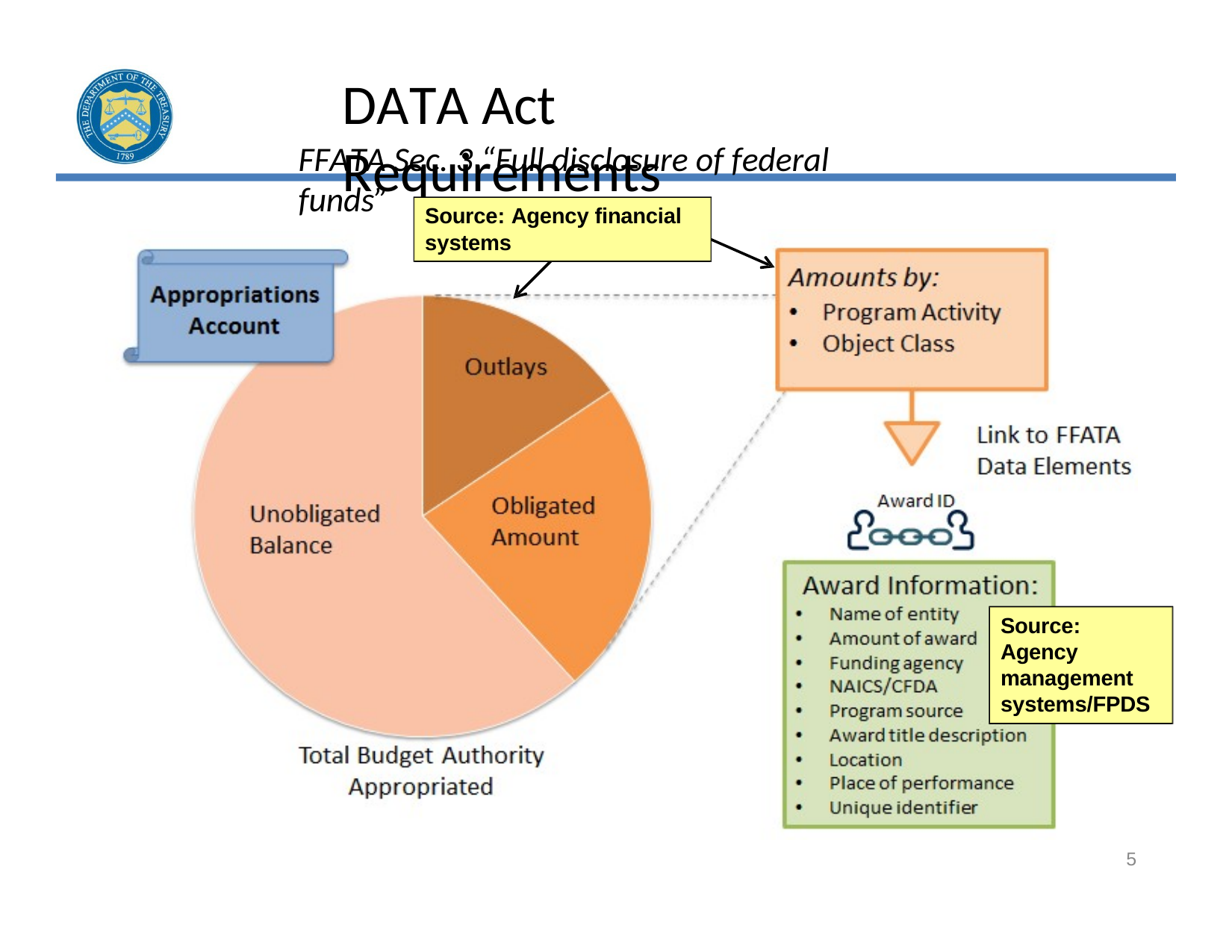

DATA Act Requirements
FFATA Sec. 3 “Full disclosure of federal funds”

Source: Agency financial systems

Source: Agency management systems/FPDS
5